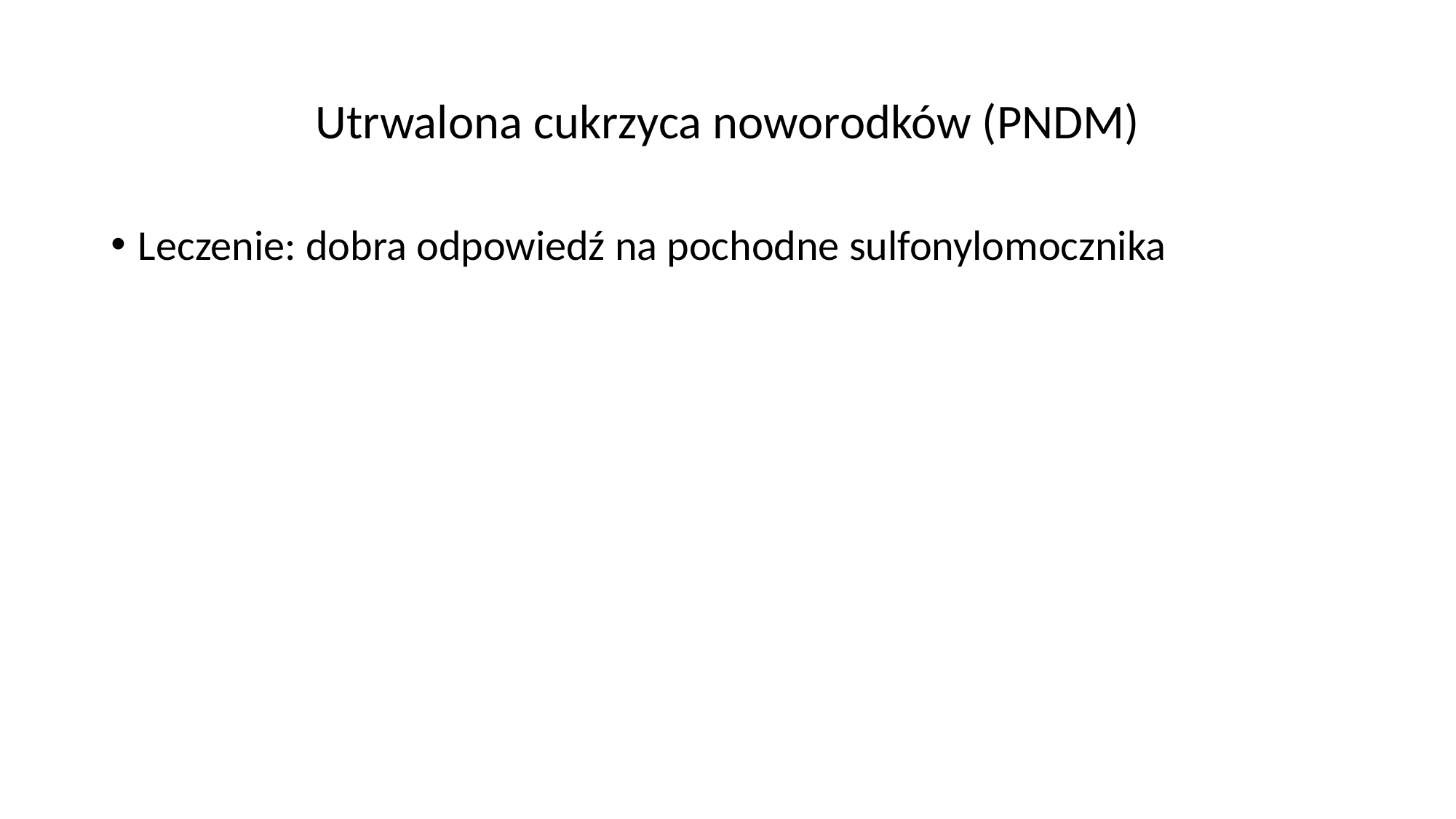

# Utrwalona cukrzyca noworodków (PNDM)
Leczenie: dobra odpowiedź na pochodne sulfonylomocznika